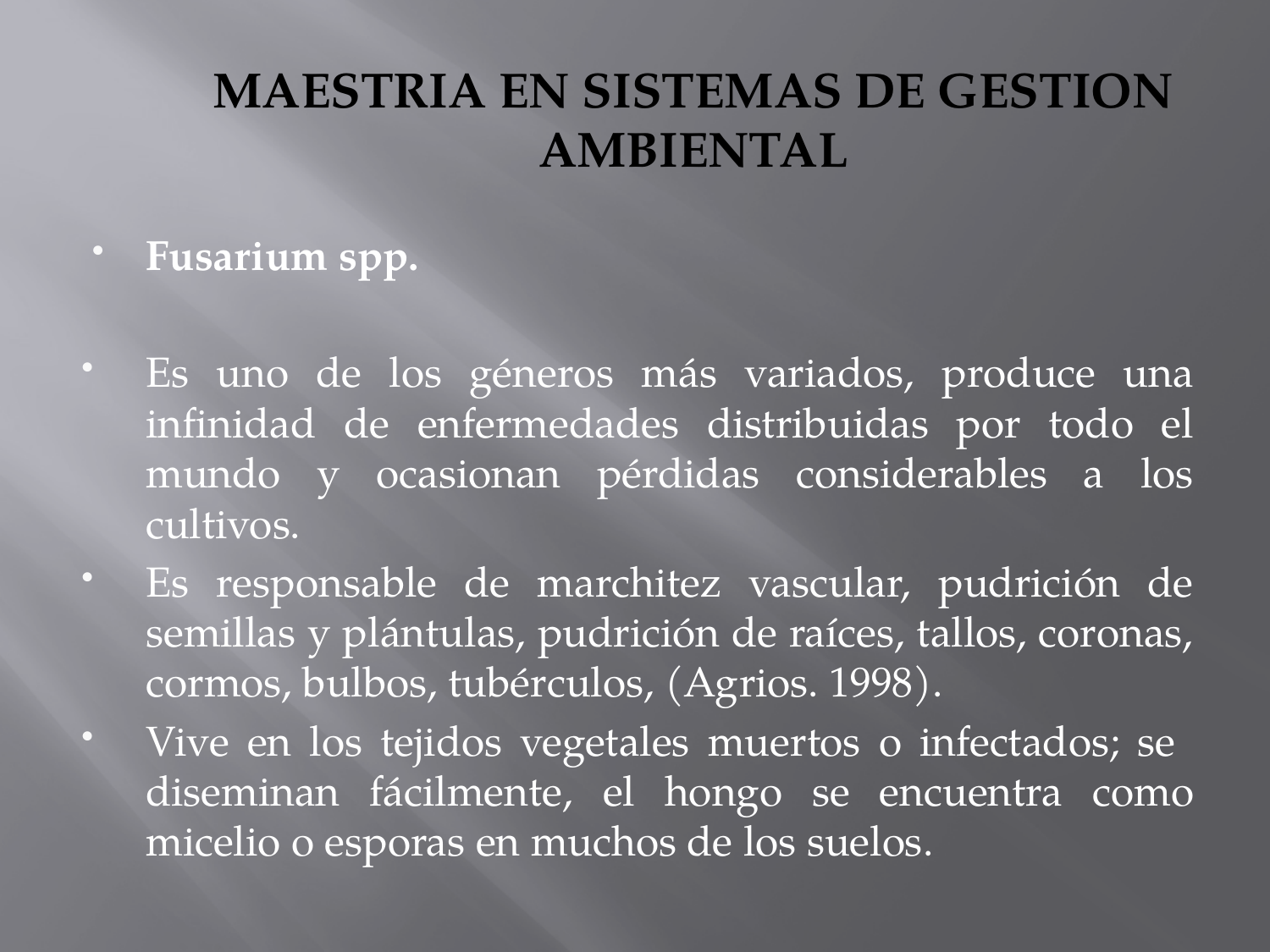

# MAESTRIA EN SISTEMAS DE GESTION AMBIENTAL
Fusarium spp.

Es uno de los géneros más variados, produce una infinidad de enfermedades distribuidas por todo el mundo y ocasionan pérdidas considerables a los cultivos.
Es responsable de marchitez vascular, pudrición de semillas y plántulas, pudrición de raíces, tallos, coronas, cormos, bulbos, tubérculos, (Agrios. 1998).
Vive en los tejidos vegetales muertos o infectados; se  diseminan fácilmente, el hongo se encuentra como micelio o esporas en muchos de los suelos.